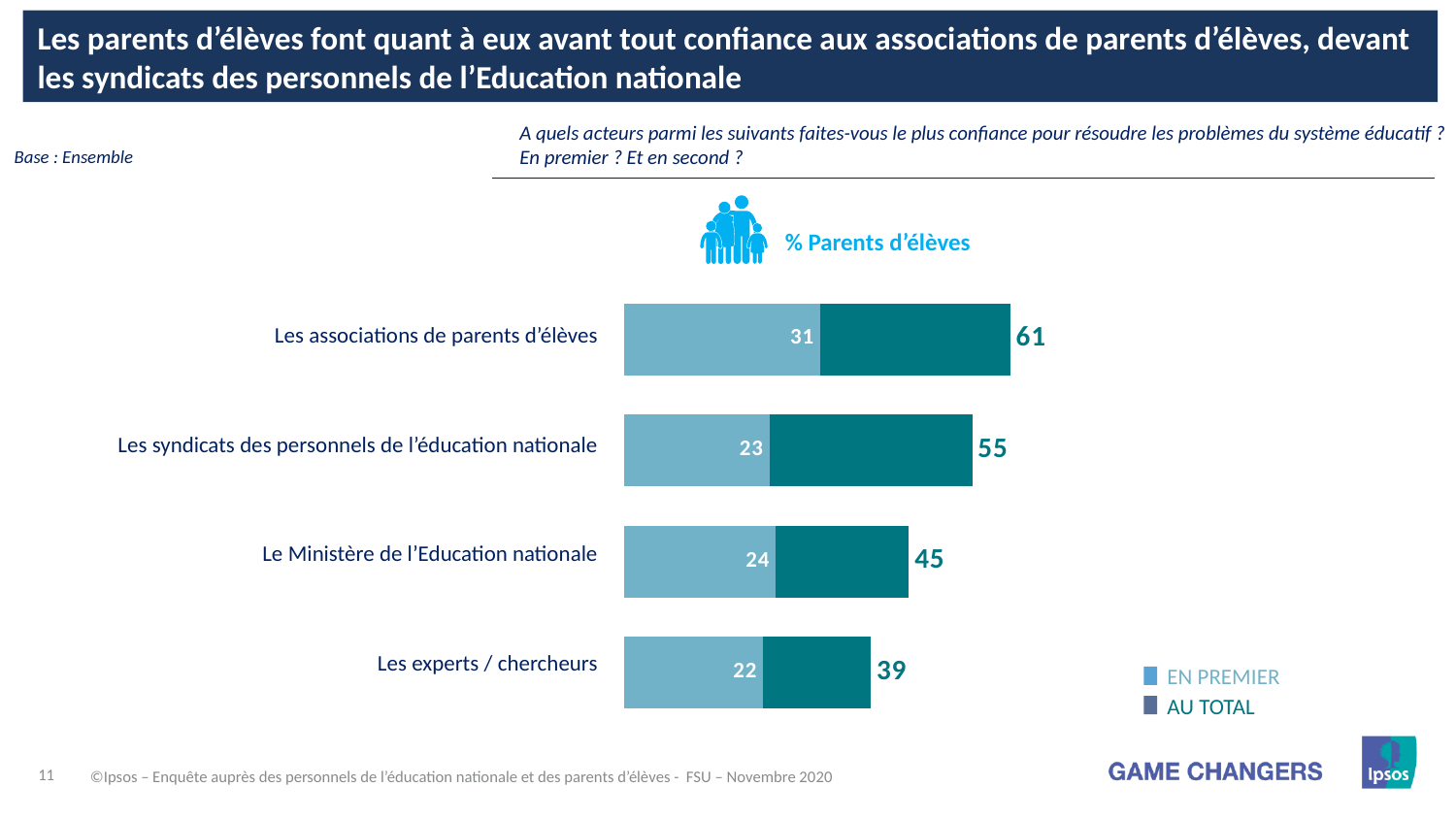

Les parents d’élèves font quant à eux avant tout confiance aux associations de parents d’élèves, devant les syndicats des personnels de l’Education nationale
A quels acteurs parmi les suivants faites-vous le plus confiance pour résoudre les problèmes du système éducatif ? En premier ? Et en second ?
Base : Ensemble

% Parents d’élèves

### Chart

| Category | Series 2 | Series 3 | Series 4 |
|---|---|---|---|
| Les associations de parents d’élèves | 31.0 | 30.0 | 61.0 |
| Les syndicats des personnels de l’éducation nationale | 23.0 | 32.0 | 55.0 |
| Le Ministère de l’Education nationale | 24.0 | 21.0 | 45.0 |
| Les experts / chercheurs | 22.0 | 17.0 | 39.0 |
| Les associations de parents d’élèves |
| --- |
| Les syndicats des personnels de l’éducation nationale |
| Le Ministère de l’Education nationale |
| Les experts / chercheurs |
En premier

Au total

©Ipsos – Enquête auprès des personnels de l’éducation nationale et des parents d’élèves -  FSU – Novembre 2020